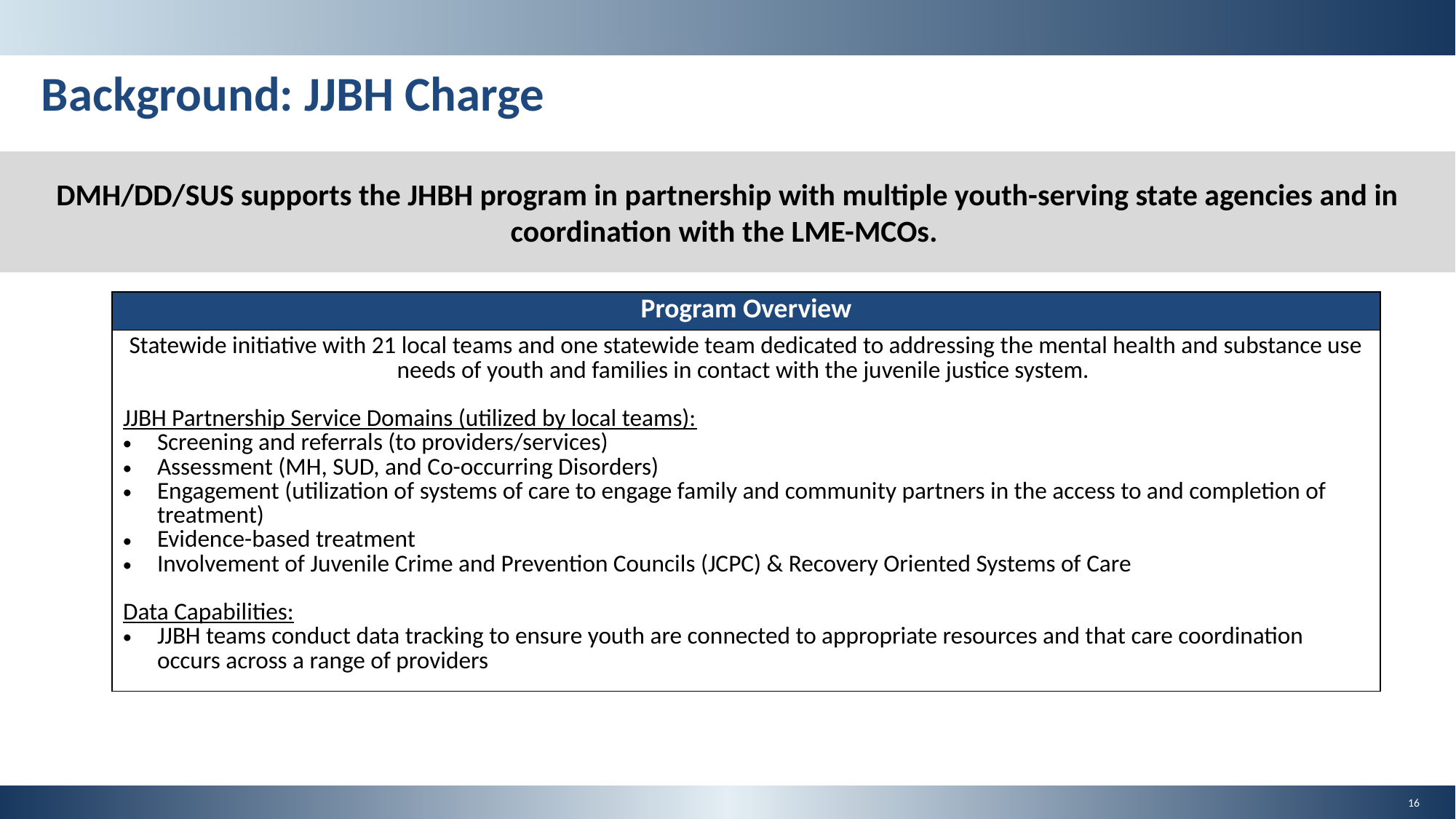

Background: JJBH Charge
DMH/DD/SUS supports the JHBH program in partnership with multiple youth-serving state agencies and in coordination with the LME-MCOs.
| Program Overview |
| --- |
| Statewide initiative with 21 local teams and one statewide team dedicated to addressing the mental health and substance use needs of youth and families in contact with the juvenile justice system.  JJBH Partnership Service Domains (utilized by local teams): Screening and referrals (to providers/services) Assessment (MH, SUD, and Co-occurring Disorders) Engagement (utilization of systems of care to engage family and community partners in the access to and completion of treatment)  Evidence-based treatment Involvement of Juvenile Crime and Prevention Councils (JCPC) & Recovery Oriented Systems of Care Data Capabilities: JJBH teams conduct data tracking to ensure youth are connected to appropriate resources and that care coordination occurs across a range of providers |
16